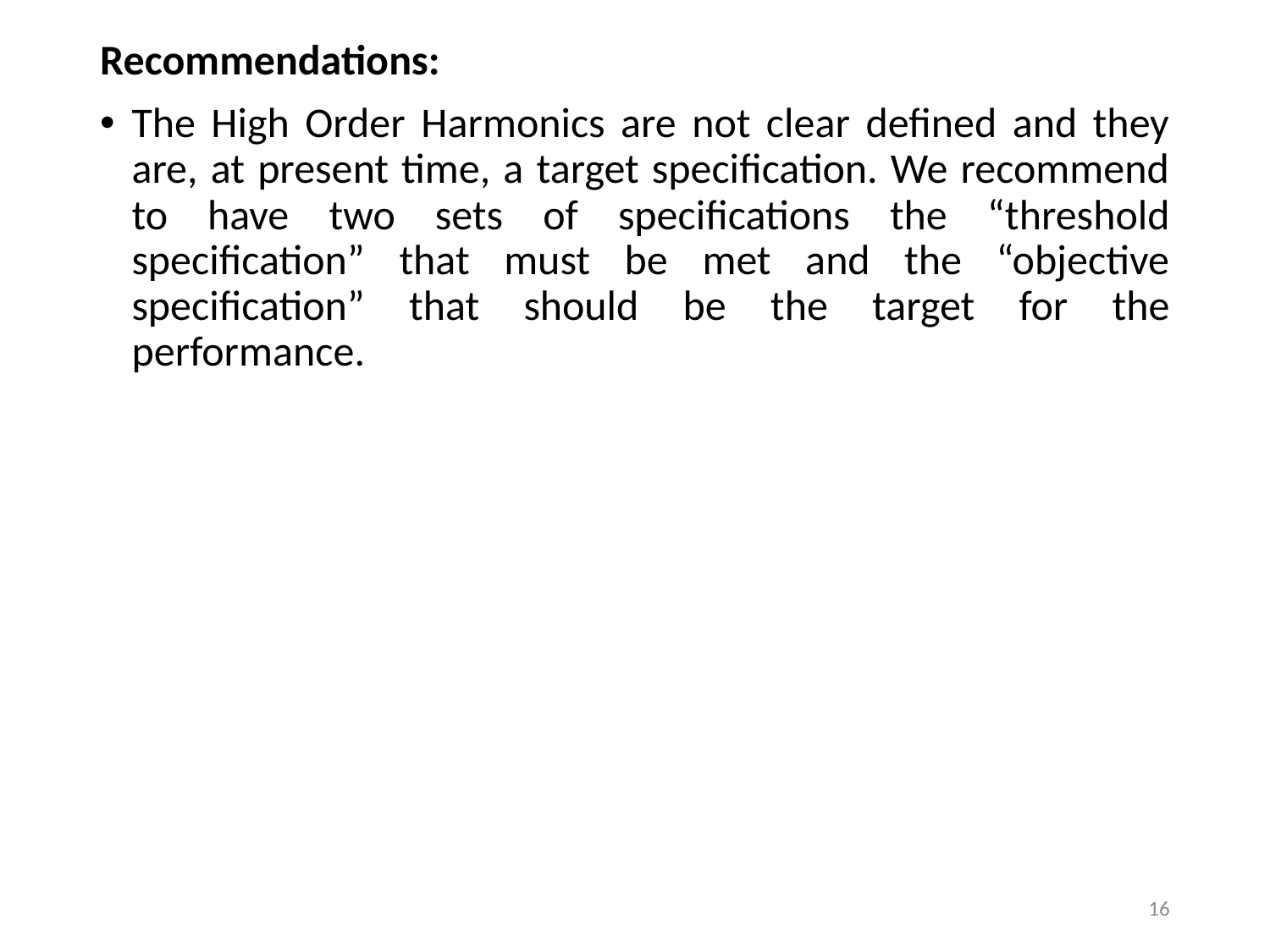

Recommendations:
The High Order Harmonics are not clear defined and they are, at present time, a target specification. We recommend to have two sets of specifications the “threshold specification” that must be met and the “objective specification” that should be the target for the performance.

16